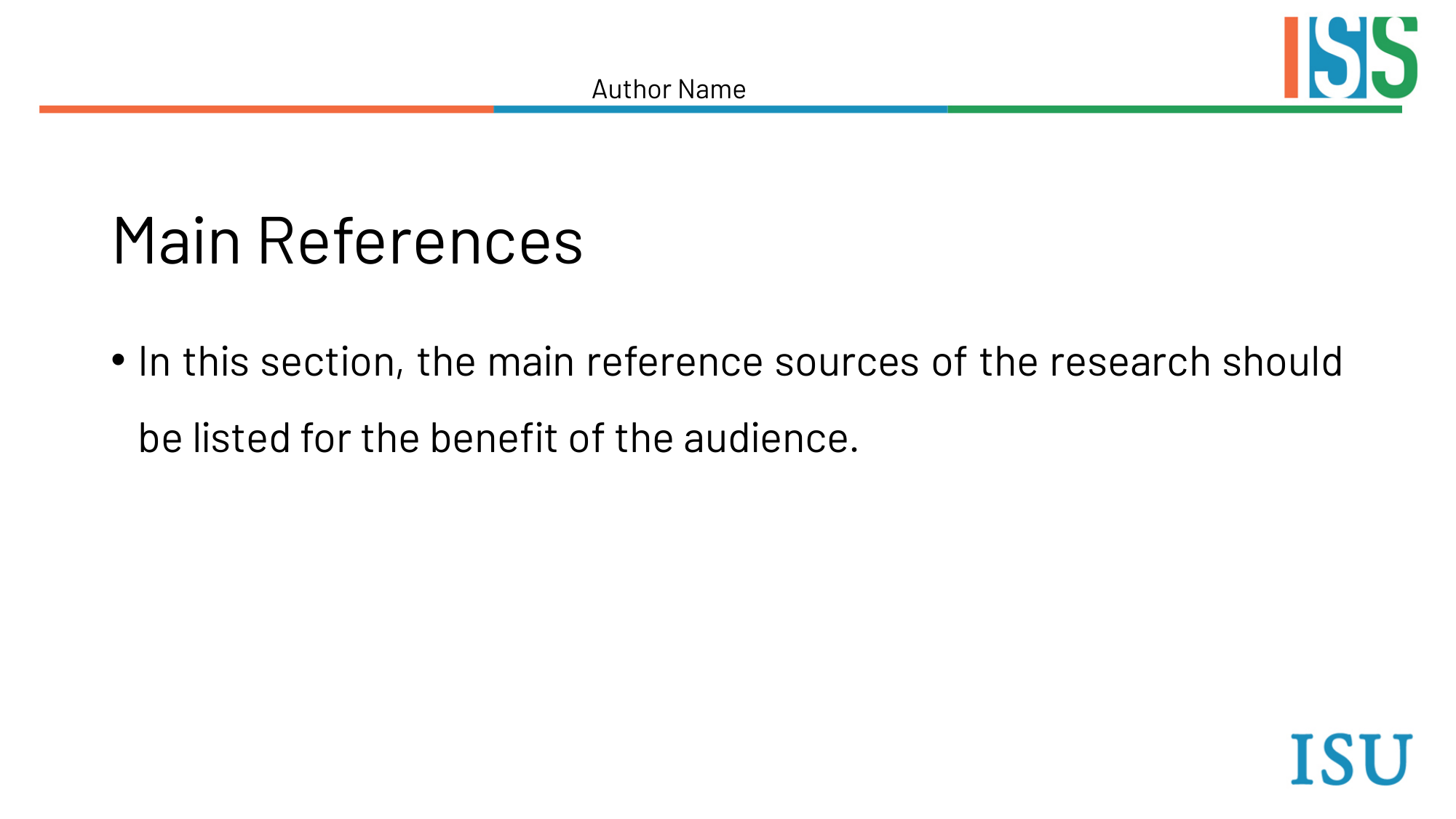

Author Name
# Main References
In this section, the main reference sources of the research should be listed for the benefit of the audience.